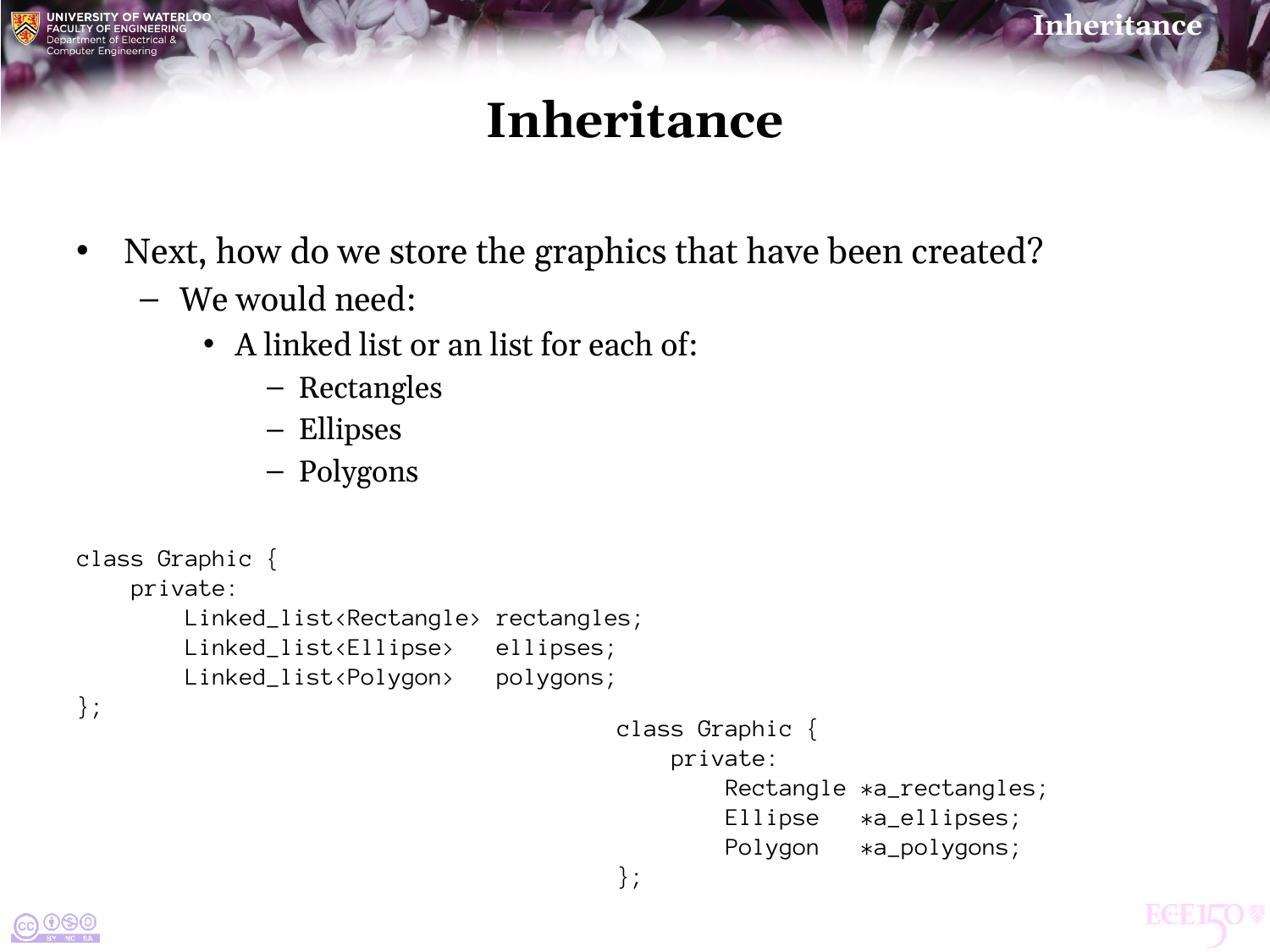

# Inheritance
Next, how do we store the graphics that have been created?
We would need:
A linked list or an list for each of:
Rectangles
Ellipses
Polygons

class Graphic {
    private:
        Linked_list<Rectangle> rectangles;
        Linked_list<Ellipse>   ellipses;
        Linked_list<Polygon>   polygons;
};
class Graphic {
    private:
        Rectangle *a_rectangles;
        Ellipse   *a_ellipses;
        Polygon   *a_polygons;
};